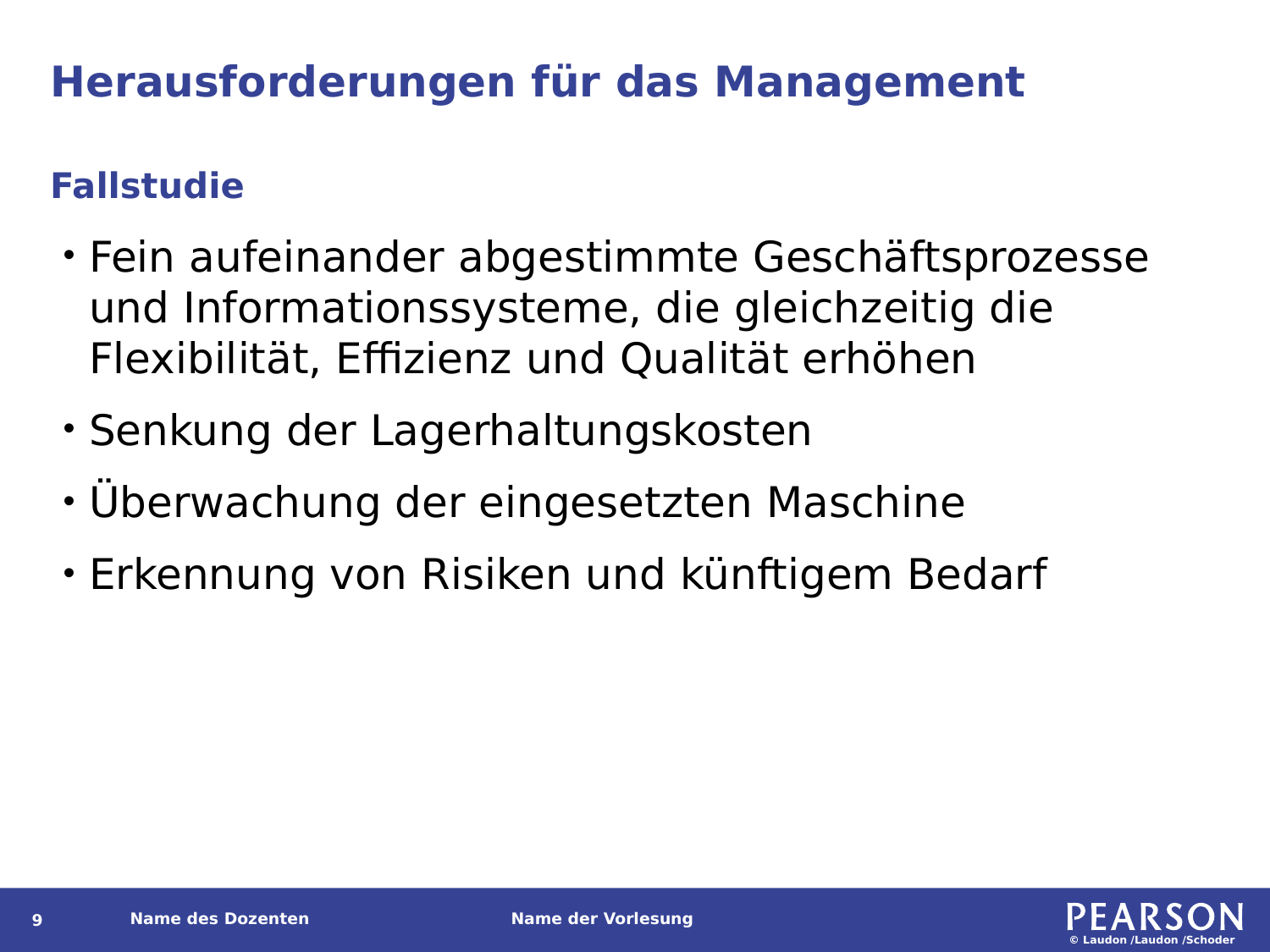

# Herausforderungen für das Management
Fallstudie
Fein aufeinander abgestimmte Geschäftsprozesse und Informationssysteme, die gleichzeitig die Flexibilität, Effizienz und Qualität erhöhen
Senkung der Lagerhaltungskosten
Überwachung der eingesetzten Maschine
Erkennung von Risiken und künftigem Bedarf
9